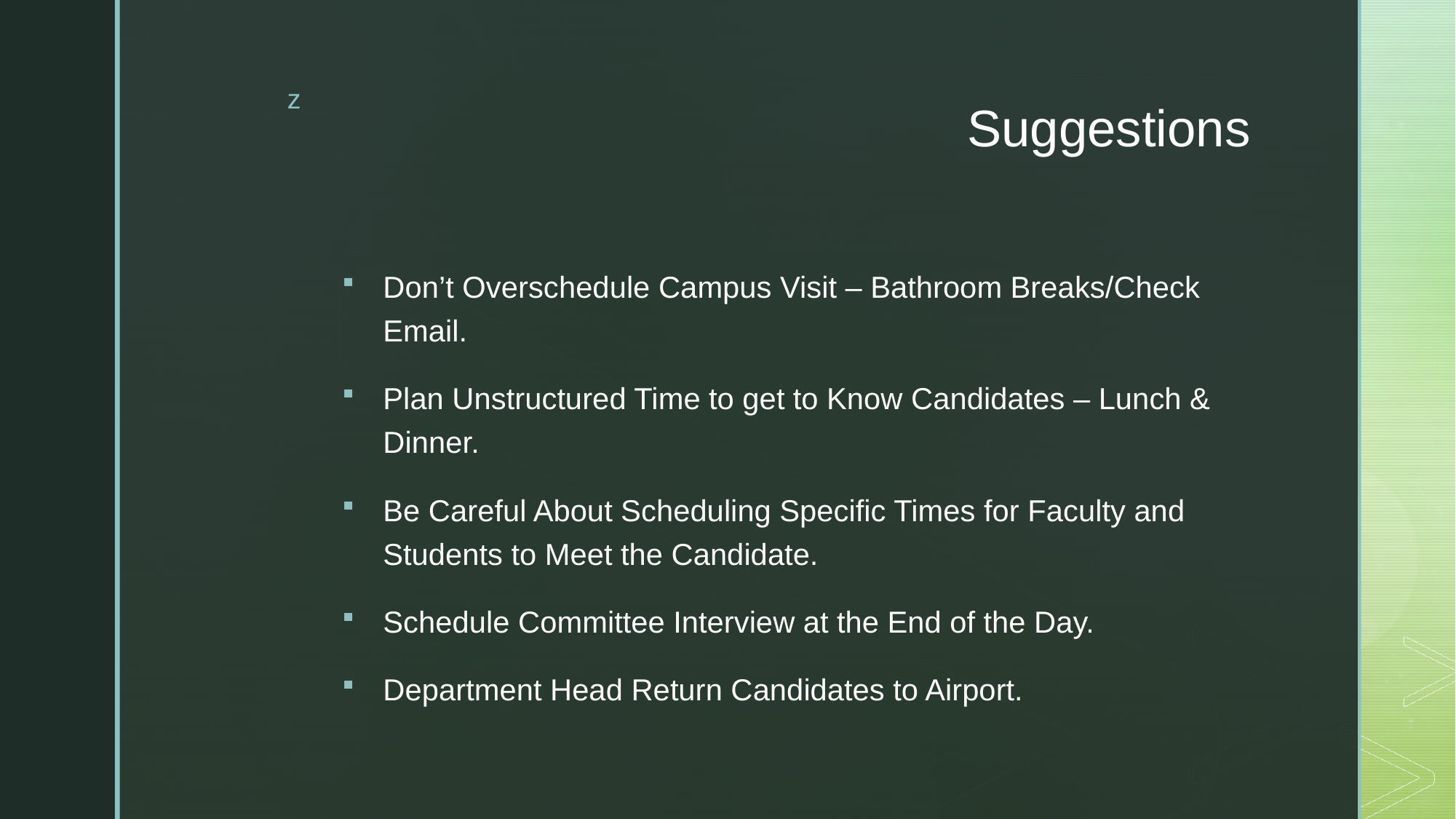

# Suggestions
Don’t Overschedule Campus Visit – Bathroom Breaks/Check Email.
Plan Unstructured Time to get to Know Candidates – Lunch & Dinner.
Be Careful About Scheduling Specific Times for Faculty and Students to Meet the Candidate.
Schedule Committee Interview at the End of the Day.
Department Head Return Candidates to Airport.